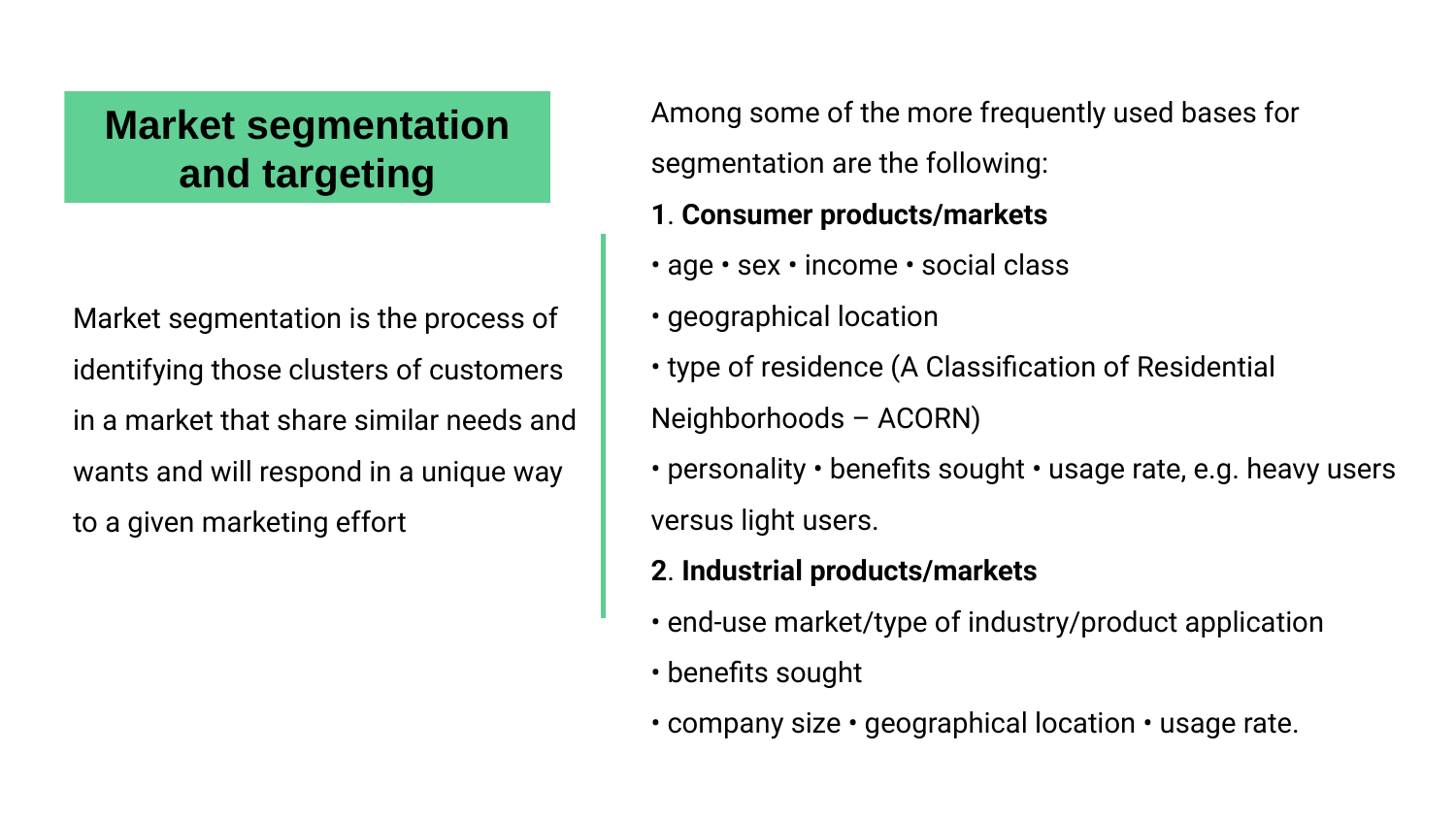

Among some of the more frequently used bases for segmentation are the following:
1. Consumer products/markets
• age • sex • income • social class
• geographical location
• type of residence (A Classification of Residential Neighborhoods – ACORN)
• personality • benefits sought • usage rate, e.g. heavy users versus light users.
2. Industrial products/markets
• end-use market/type of industry/product application
• benefits sought
• company size • geographical location • usage rate.
Market segmentation and targeting
Market segmentation is the process of identifying those clusters of customers in a market that share similar needs and wants and will respond in a unique way to a given marketing effort